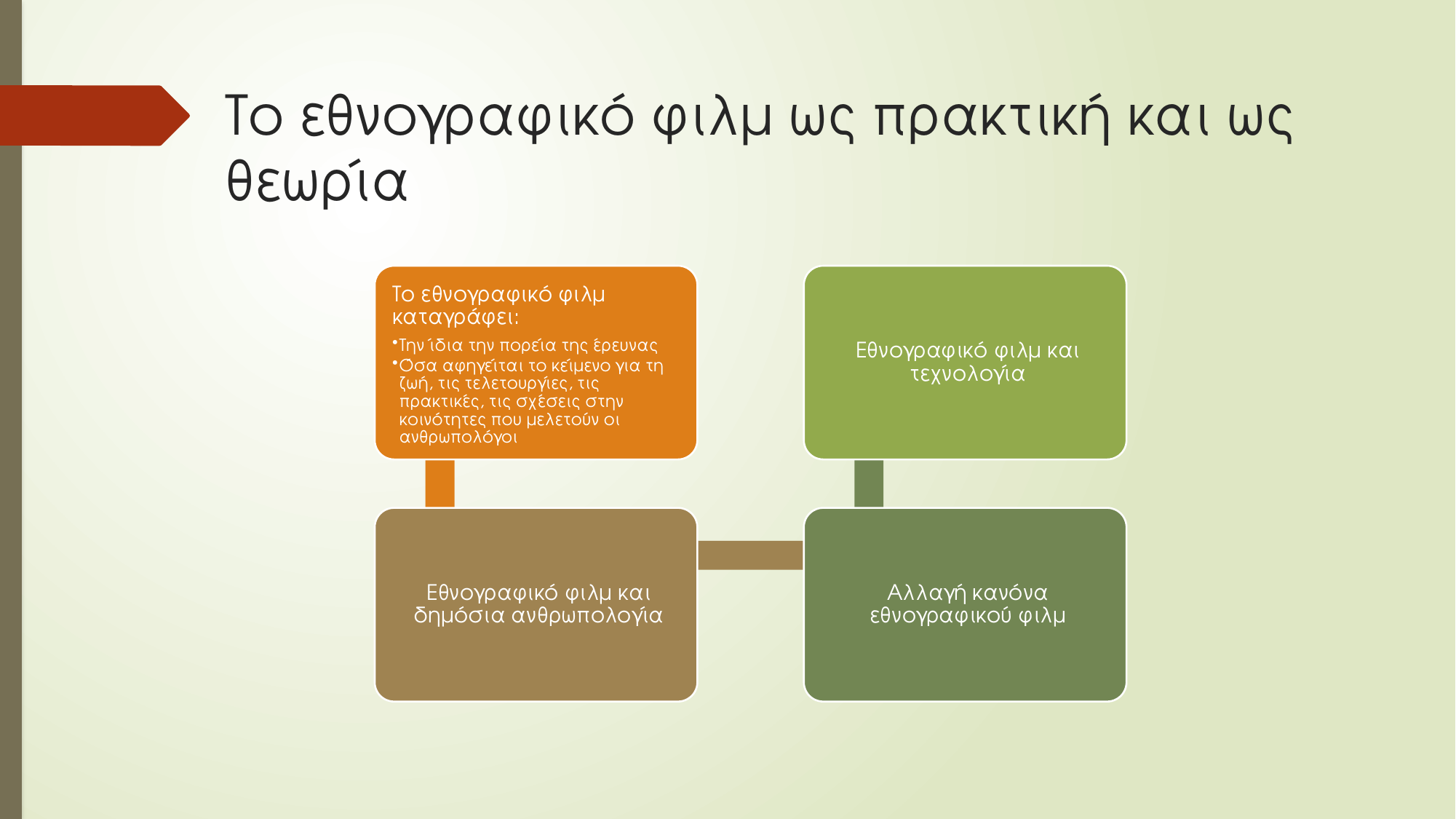

# Το εθνογραφικό φιλμ ως πρακτική και ως θεωρία

Το εθνογραφικό φιλμ καταγράφει:
Την ίδια την πορεία της έρευνας
Όσα αφηγείται το κείμενο για τη ζωή, τις τελετουργίες, τις πρακτικές, τις σχέσεις στην κοινότητες που μελετούν οι ανθρωπολόγοι
Εθνογραφικό φιλμ και δημόσια ανθρωπολογία
Αλλαγή κανόνα εθνογραφικού φιλμ
Εθνογραφικό φιλμ και τεχνολογία